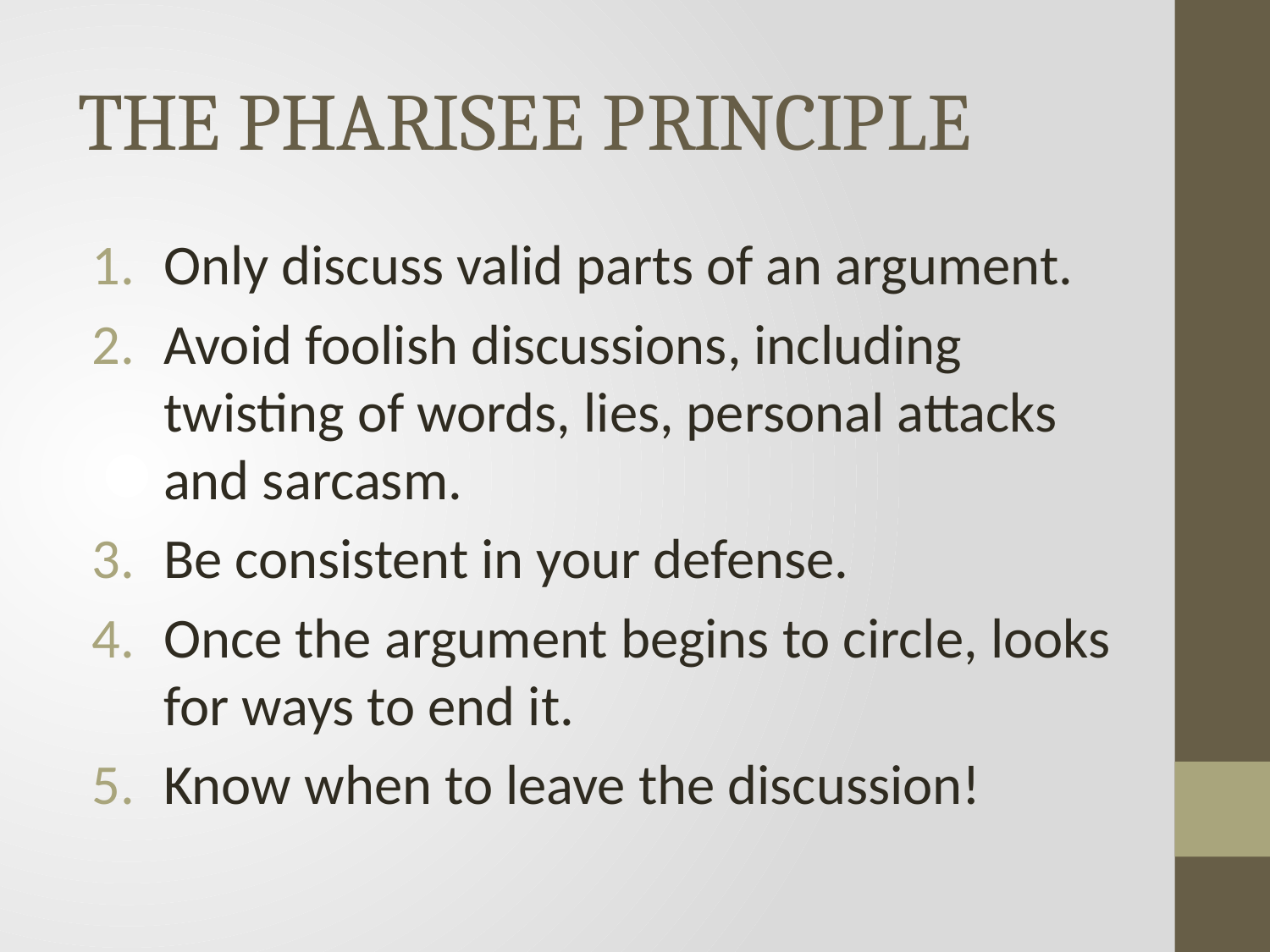

# THE PHARISEE PRINCIPLE
Only discuss valid parts of an argument.
Avoid foolish discussions, including twisting of words, lies, personal attacks and sarcasm.
Be consistent in your defense.
Once the argument begins to circle, looks for ways to end it.
Know when to leave the discussion!